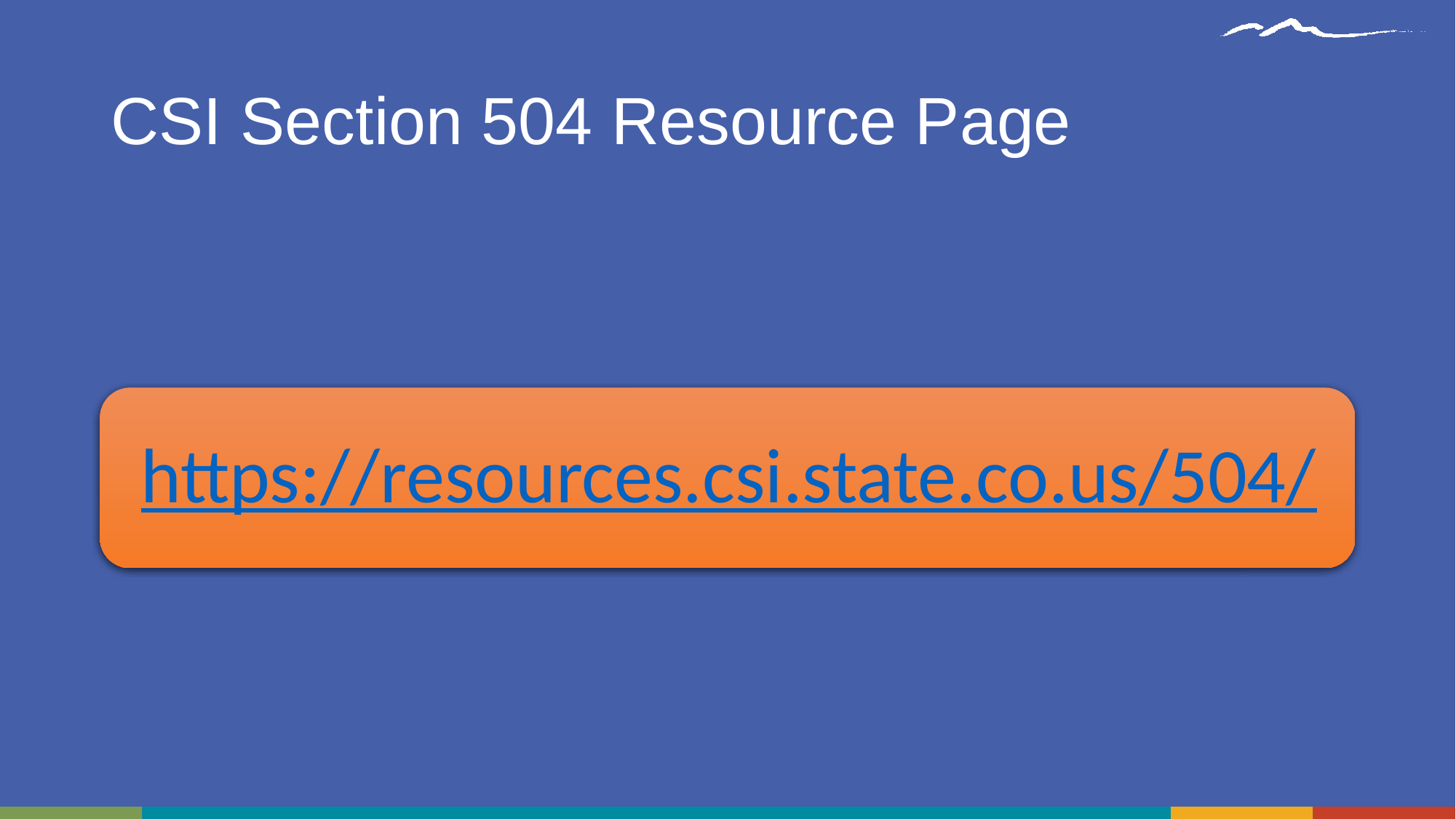

# CSI Section 504 Resource Page
https://resources.csi.state.co.us/504/